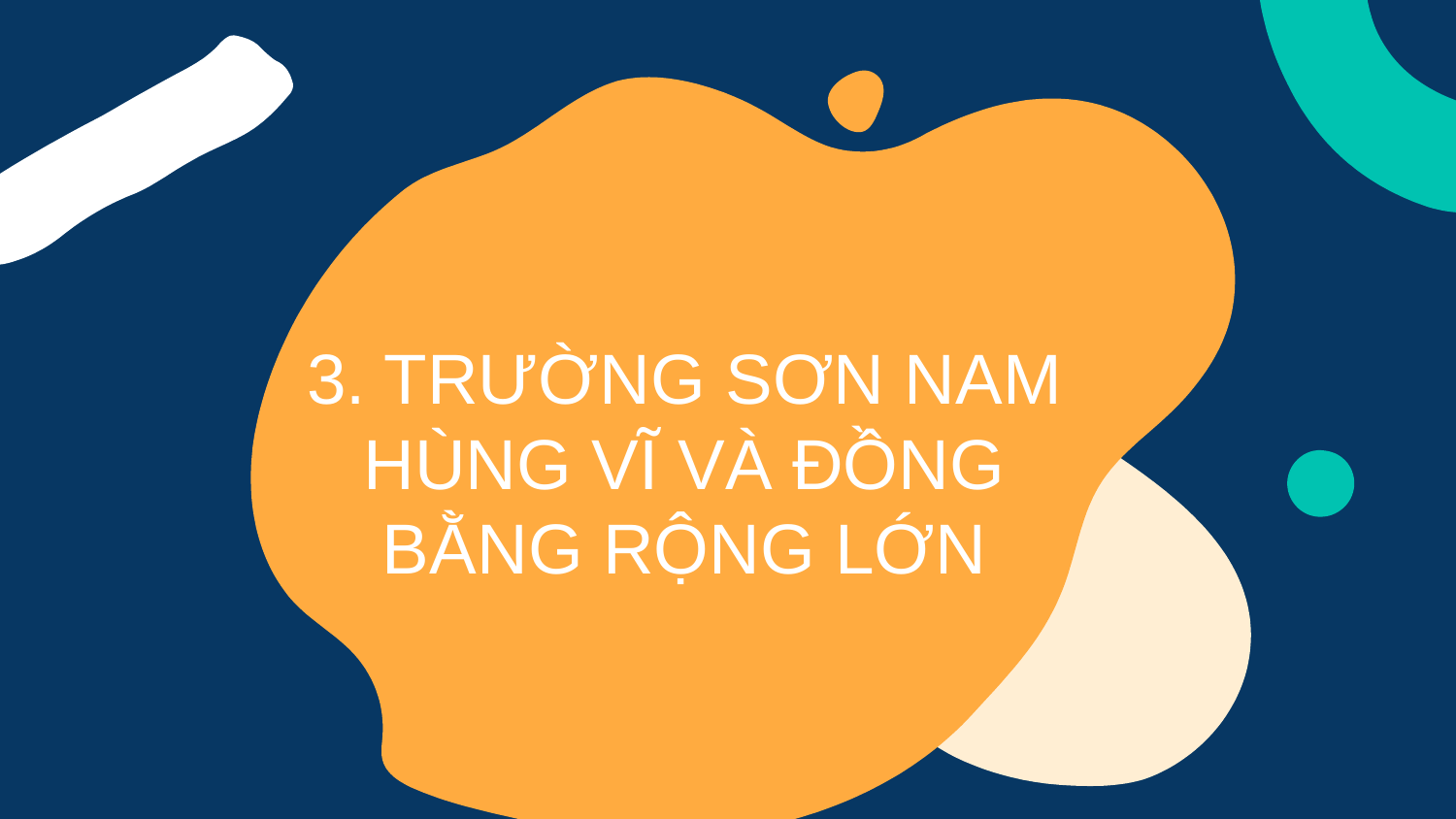

3. TRƯỜNG SƠN NAM HÙNG VĨ VÀ ĐỒNG BẰNG RỘNG LỚN